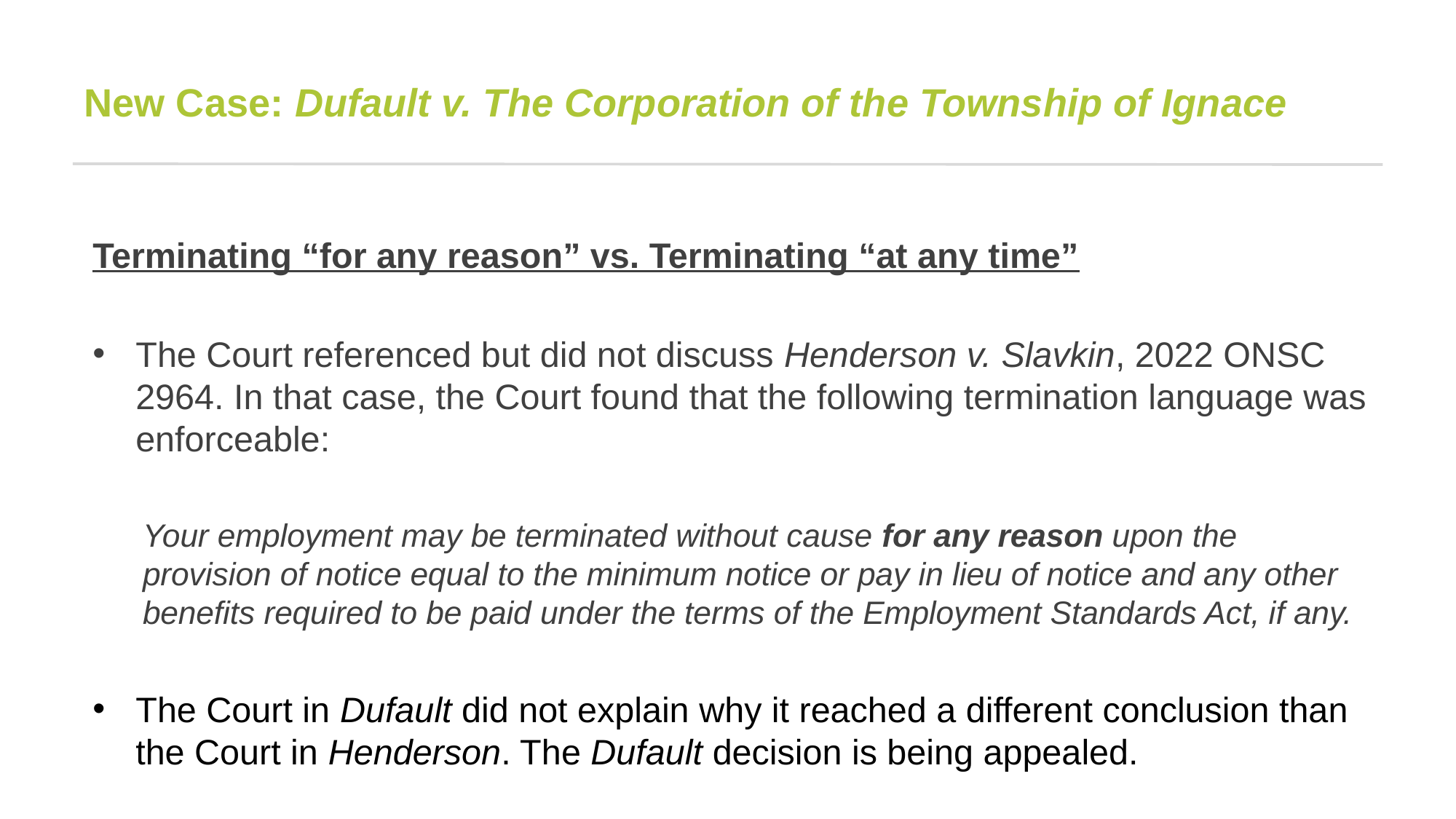

# New Case: Dufault v. The Corporation of the Township of Ignace
Terminating “for any reason” vs. Terminating “at any time”

The Court referenced but did not discuss Henderson v. Slavkin, 2022 ONSC 2964. In that case, the Court found that the following termination language was enforceable:

Your employment may be terminated without cause for any reason upon the provision of notice equal to the minimum notice or pay in lieu of notice and any other benefits required to be paid under the terms of the Employment Standards Act, if any.

The Court in Dufault did not explain why it reached a different conclusion than the Court in Henderson. The Dufault decision is being appealed.